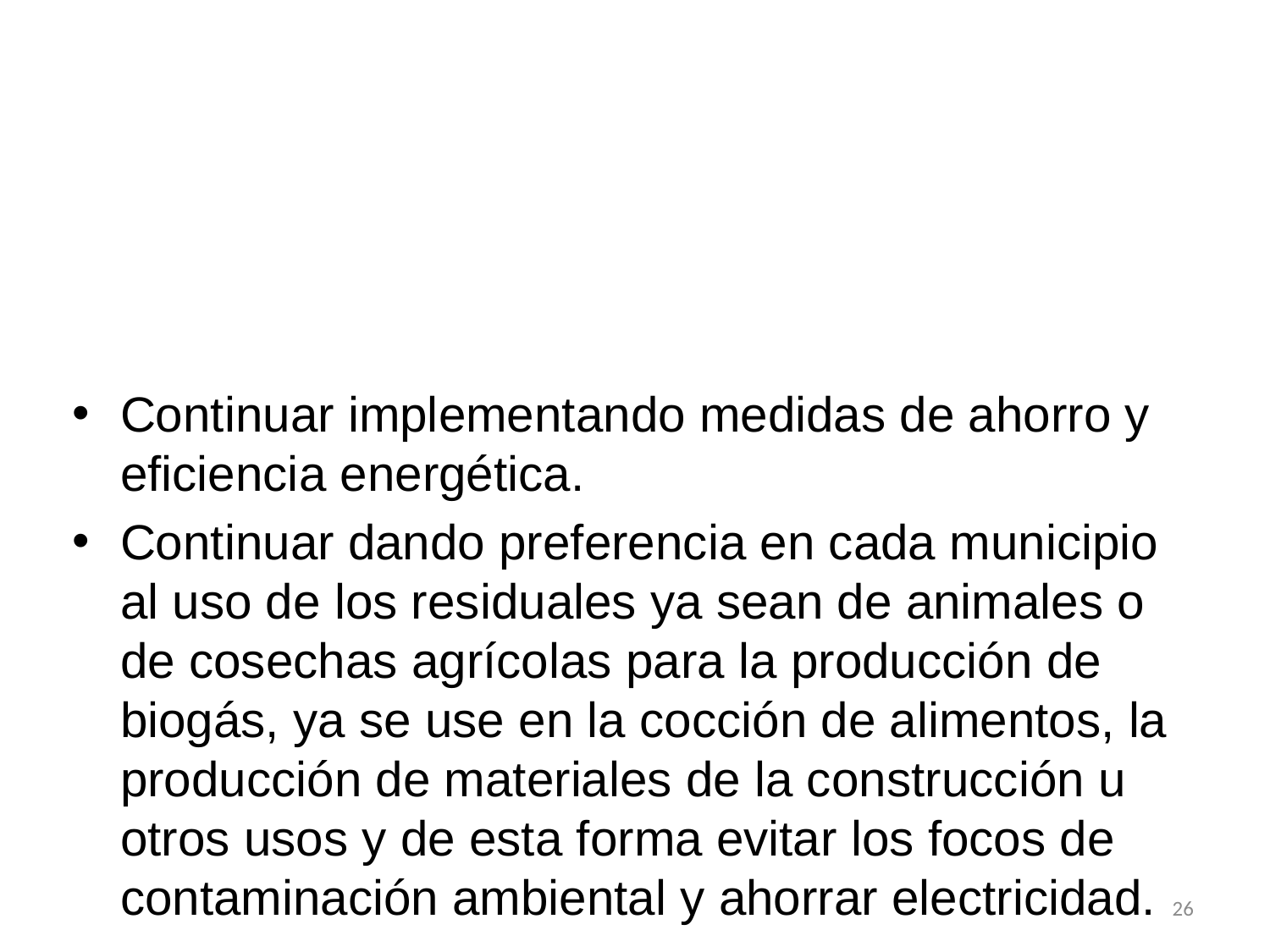

Continuar implementando medidas de ahorro y eficiencia energética.
Continuar dando preferencia en cada municipio al uso de los residuales ya sean de animales o de cosechas agrícolas para la producción de biogás, ya se use en la cocción de alimentos, la producción de materiales de la construcción u otros usos y de esta forma evitar los focos de contaminación ambiental y ahorrar electricidad.
26